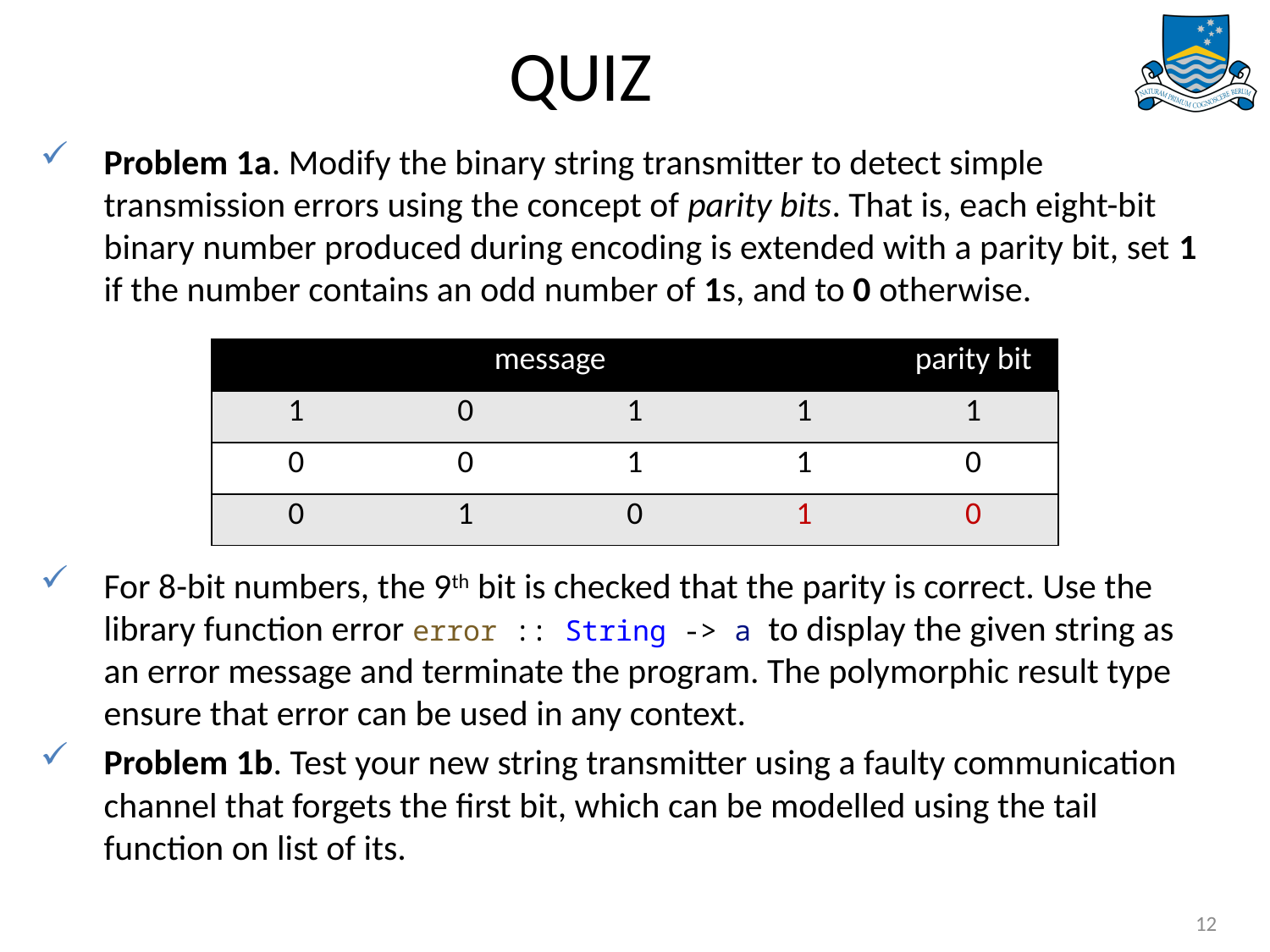

# QUIZ
Problem 1a. Modify the binary string transmitter to detect simple transmission errors using the concept of parity bits. That is, each eight-bit binary number produced during encoding is extended with a parity bit, set 1 if the number contains an odd number of 1s, and to 0 otherwise.

For 8-bit numbers, the 9th bit is checked that the parity is correct. Use the library function error error :: String -> a to display the given string as an error message and terminate the program. The polymorphic result type ensure that error can be used in any context.
Problem 1b. Test your new string transmitter using a faulty communication channel that forgets the first bit, which can be modelled using the tail function on list of its.
| message |  |  |  | parity bit |
| --- | --- | --- | --- | --- |
| 1 | 0 | 1 | 1 | 1 |
| 0 | 0 | 1 | 1 | 0 |
| 0 | 1 | 0 | 1 | 0 |
12